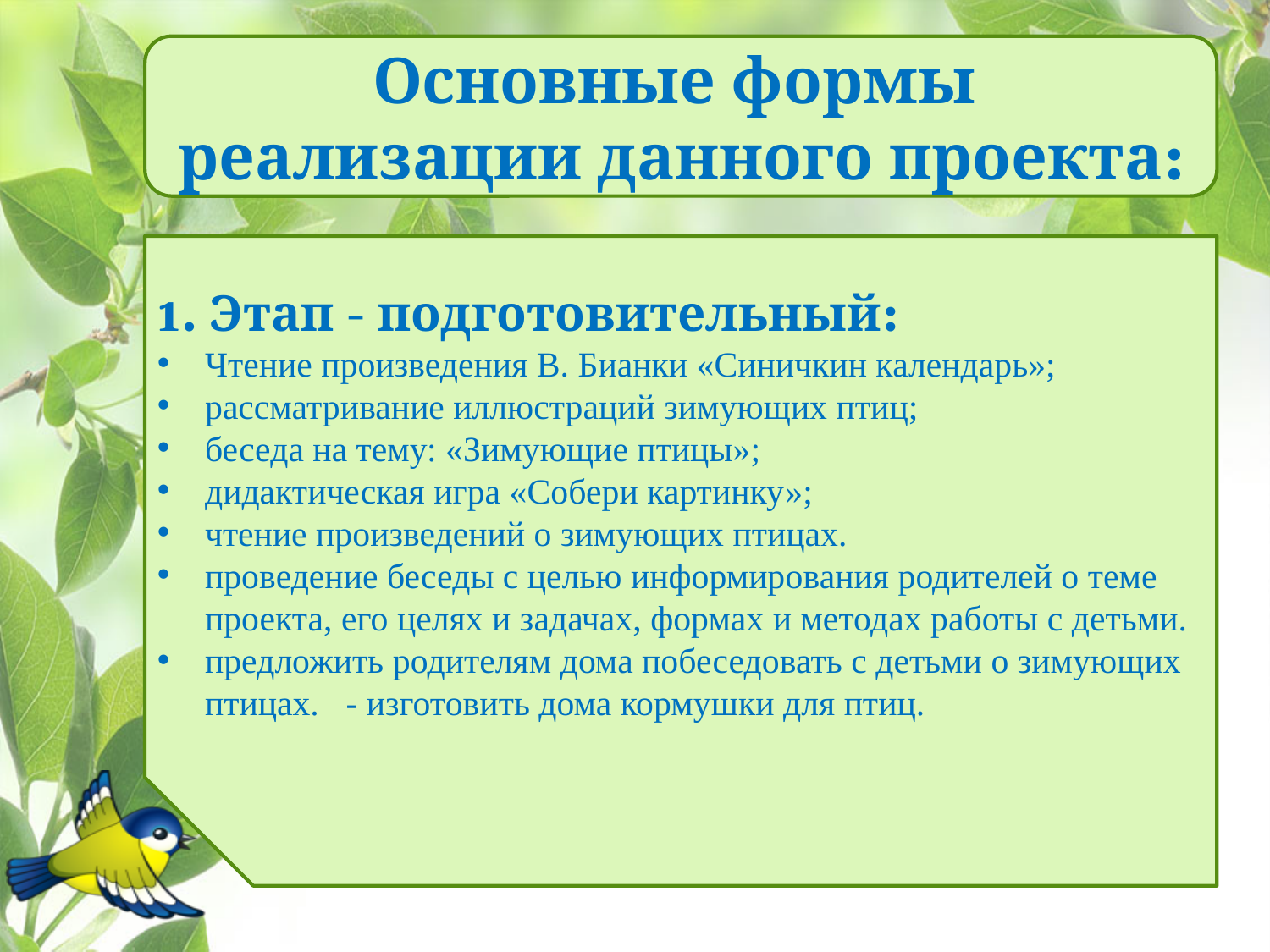

# Основные формы реализации данного проекта:

1. Этап - подготовительный:
Чтение произведения В. Бианки «Синичкин календарь»;
рассматривание иллюстраций зимующих птиц;
беседа на тему: «Зимующие птицы»;
дидактическая игра «Собери картинку»;
чтение произведений о зимующих птицах.
проведение беседы с целью информирования родителей о теме проекта, его целях и задачах, формах и методах работы с детьми.
предложить родителям дома побеседовать с детьми о зимующих птицах.   - изготовить дома кормушки для птиц.